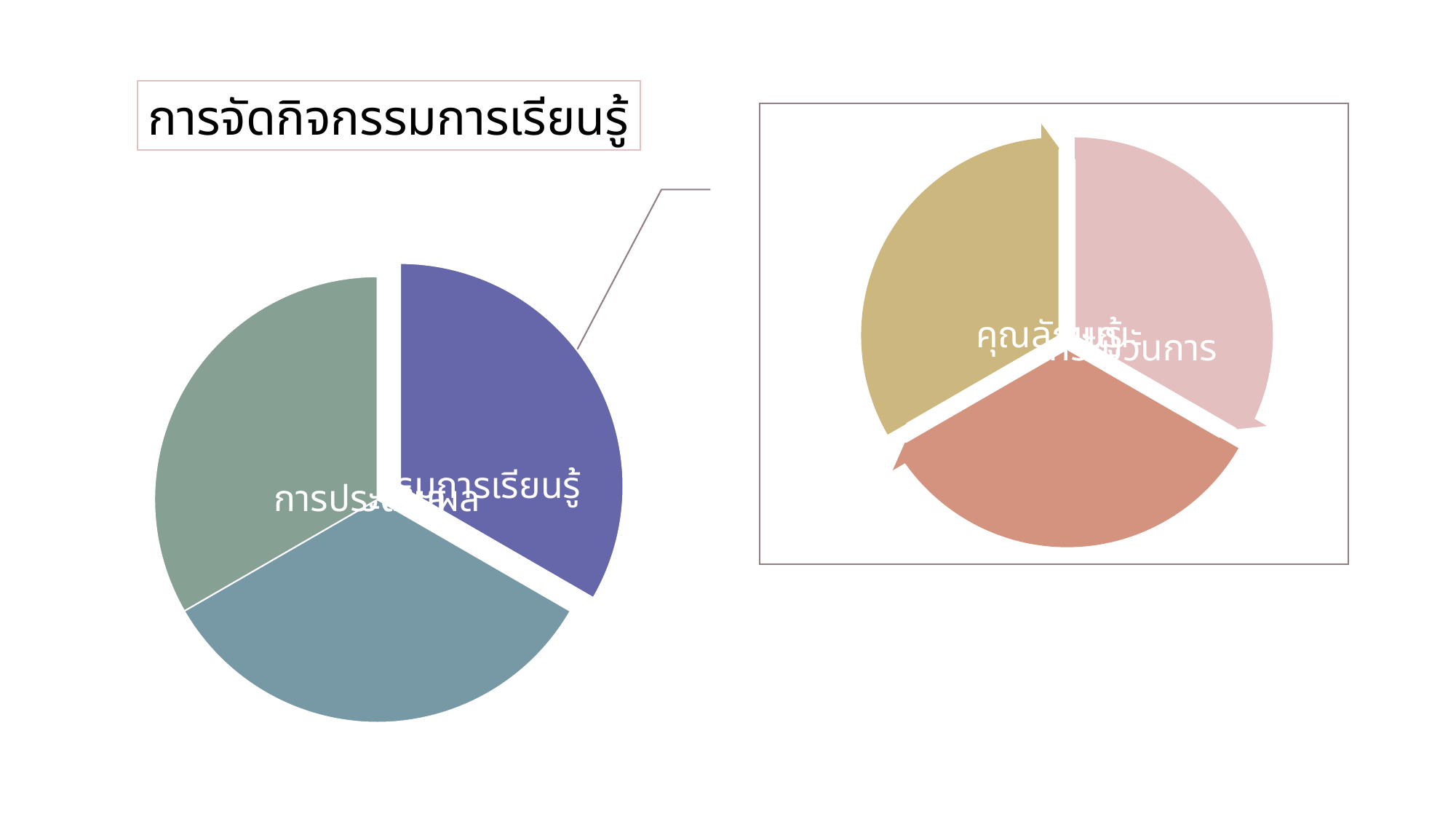

การจัดกิจกรรมการเรียนรู้

ความรู้
ทักษะและกระบวนการ
คุณลักษณะ
การจัดกิจกรรมการเรียนรู้
การวัดผล
การประเมินผล